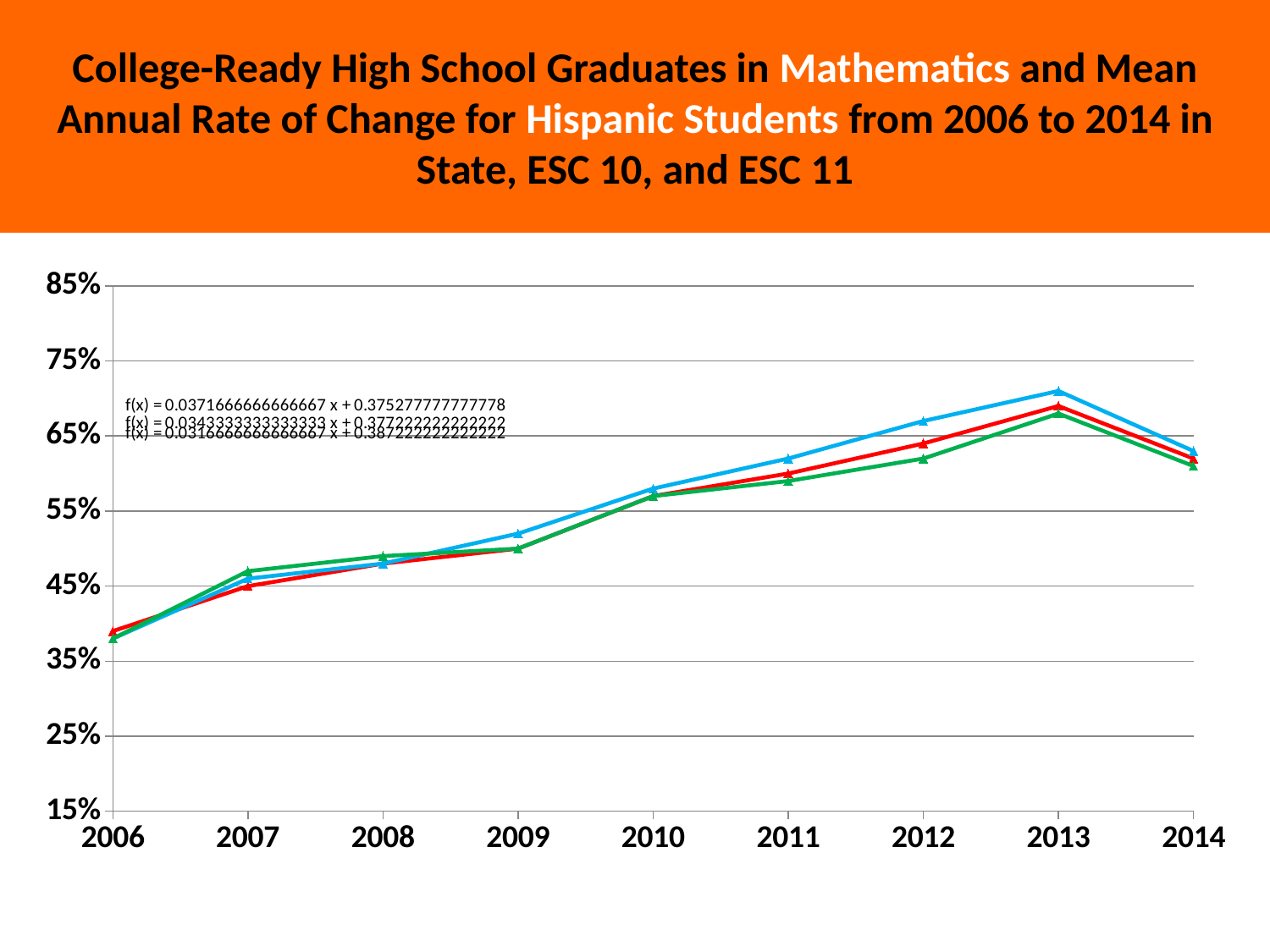

College-Ready High School Graduates in Mathematics and Mean Annual Rate of Change for Hispanic Students from 2006 to 2014 in State, ESC 10, and ESC 11

### Chart

| Category | Hispanic | Hispanic | Hispanic |
|---|---|---|---|
| 2006 | 0.39 | 0.38 | 0.38 |
| 2007 | 0.45 | 0.46 | 0.47 |
| 2008 | 0.48 | 0.48 | 0.49 |
| 2009 | 0.5 | 0.52 | 0.5 |
| 2010 | 0.57 | 0.58 | 0.57 |
| 2011 | 0.6 | 0.62 | 0.59 |
| 2012 | 0.64 | 0.67 | 0.62 |
| 2013 | 0.69 | 0.71 | 0.68 |
| 2014 | 0.62 | 0.63 | 0.61 |